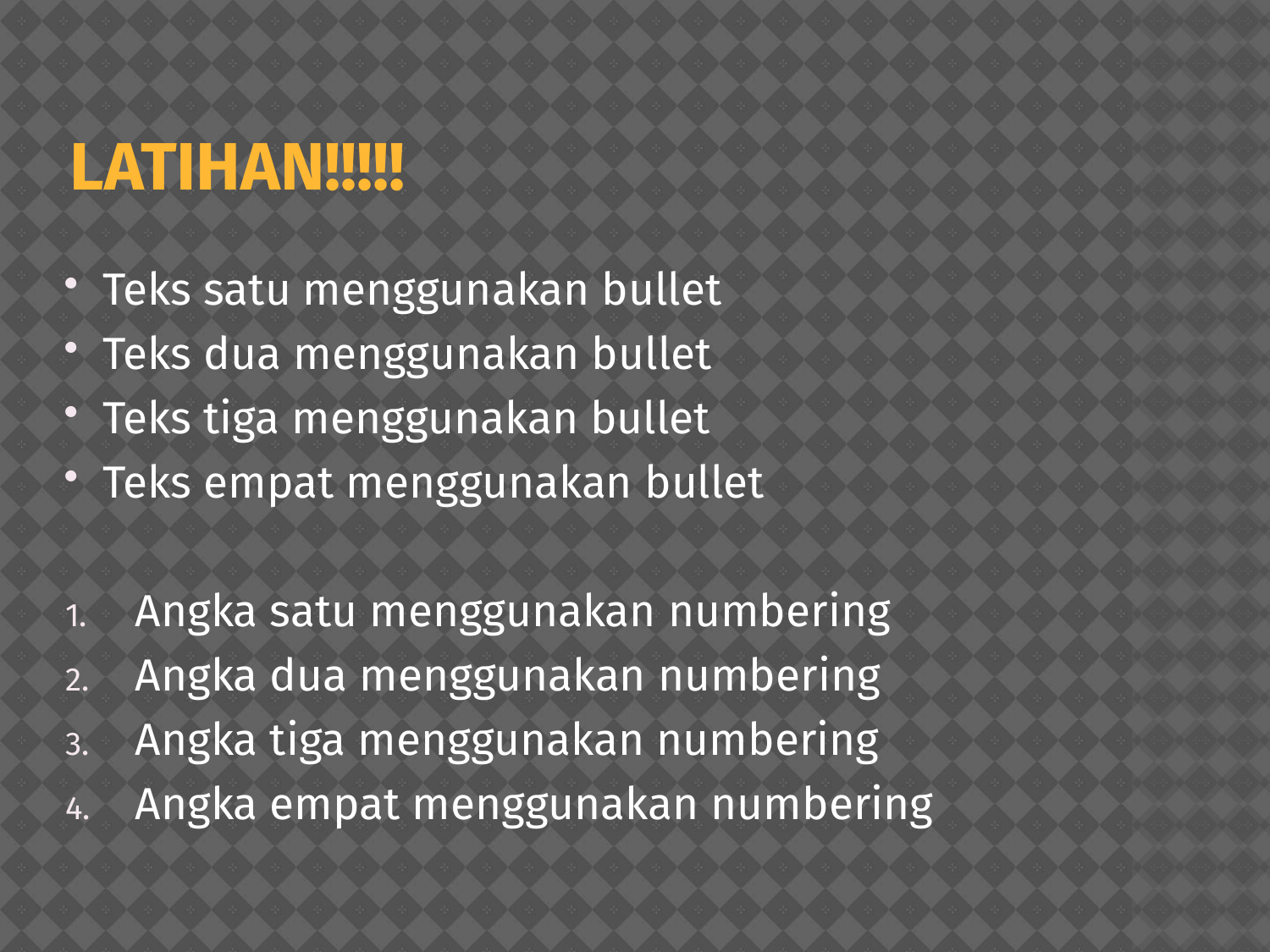

# Latihan!!!!!
Teks satu menggunakan bullet
Teks dua menggunakan bullet
Teks tiga menggunakan bullet
Teks empat menggunakan bullet

Angka satu menggunakan numbering
Angka dua menggunakan numbering
Angka tiga menggunakan numbering
Angka empat menggunakan numbering